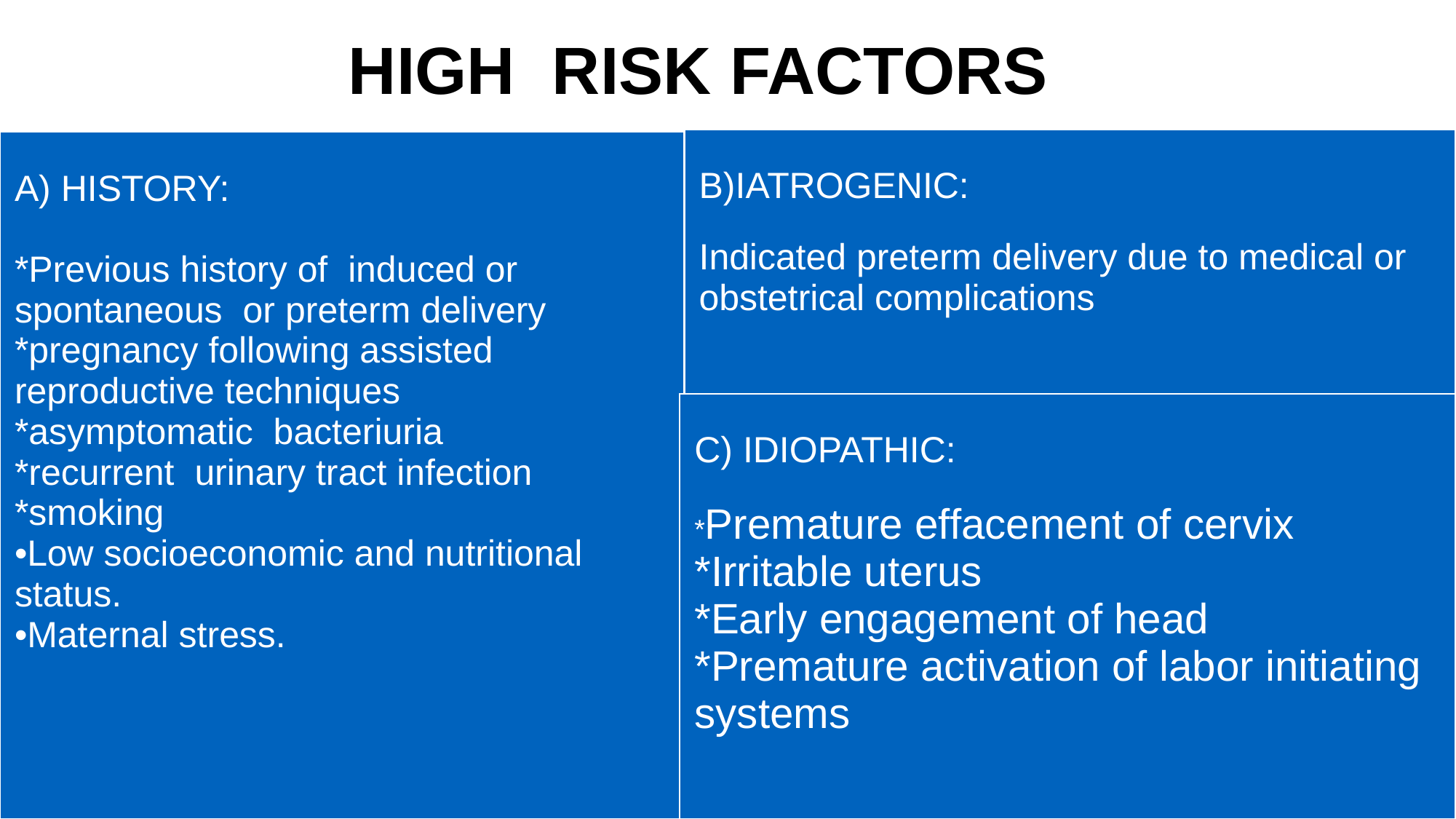

# HIGH  RISK FACTORS
| B)IATROGENIC: Indicated preterm delivery due to medical or obstetrical complications |
| --- |
| A) HISTORY: \*Previous history of induced or spontaneous or preterm delivery \*pregnancy following assisted reproductive techniques \*asymptomatic bacteriuria \*recurrent urinary tract infection \*smoking Low socioeconomic and nutritional status. Maternal stress. |
| --- |
| C) IDIOPATHIC: \*Premature effacement of cervix \*Irritable uterus \*Early engagement of head \*Premature activation of labor initiating systems |
| --- |